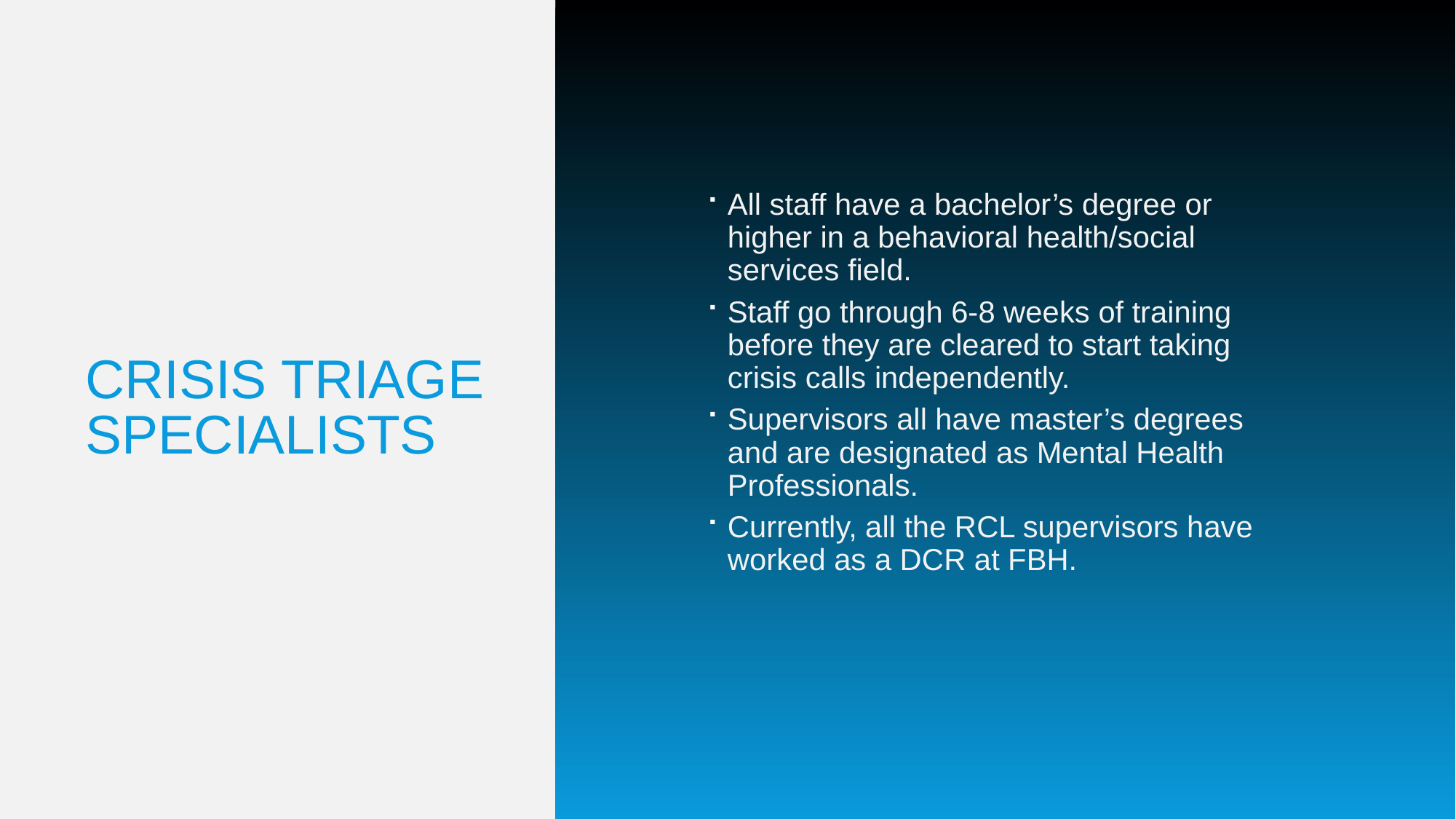

# Crisis Triage specialists

All staff have a bachelor’s degree or higher in a behavioral health/social services field.
Staff go through 6-8 weeks of training before they are cleared to start taking crisis calls independently.
Supervisors all have master’s degrees and are designated as Mental Health Professionals.
Currently, all the RCL supervisors have worked as a DCR at FBH.